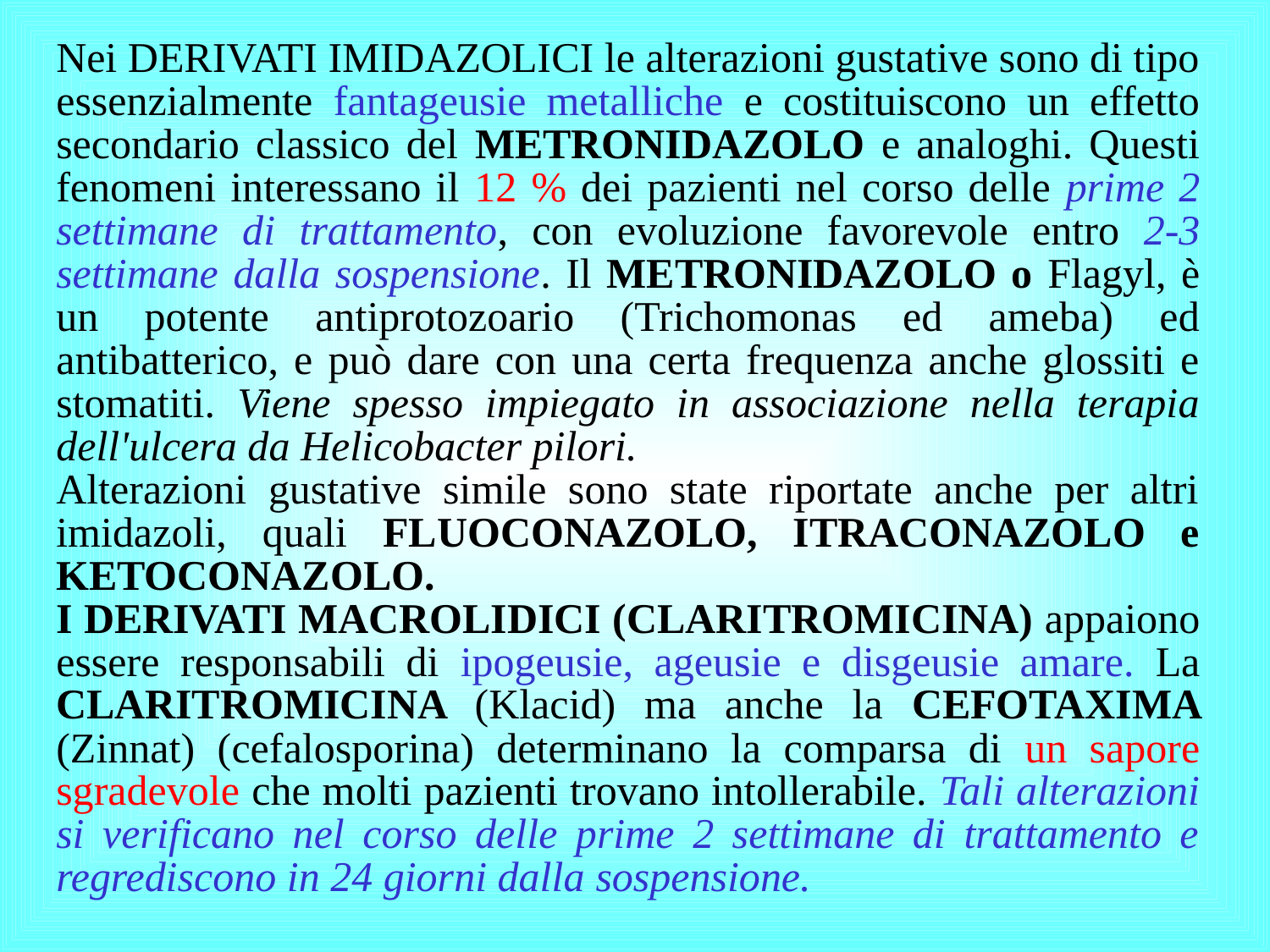

Nei DERIVATI IMIDAZOLICI le alterazioni gustative sono di tipo essenzialmente fantageusie metalliche e costituiscono un effetto secondario classico del METRONIDAZOLO e analoghi. Questi fenomeni interessano il 12 % dei pazienti nel corso delle prime 2 settimane di trattamento, con evoluzione favorevole entro 2-3 settimane dalla sospensione. Il METRONIDAZOLO o Flagyl, è un potente antiprotozoario (Trichomonas ed ameba) ed antibatterico, e può dare con una certa frequenza anche glossiti e stomatiti. Viene spesso impiegato in associazione nella terapia dell'ulcera da Helicobacter pilori.
Alterazioni gustative simile sono state riportate anche per altri imidazoli, quali FLUOCONAZOLO, ITRACONAZOLO e KETOCONAZOLO.
I DERIVATI MACROLIDICI (CLARITROMICINA) appaiono essere responsabili di ipogeusie, ageusie e disgeusie amare. La CLARITROMICINA (Klacid) ma anche la CEFOTAXIMA (Zinnat) (cefalosporina) determinano la comparsa di un sapore sgradevole che molti pazienti trovano intollerabile. Tali alterazioni si verificano nel corso delle prime 2 settimane di trattamento e regrediscono in 24 giorni dalla sospensione.